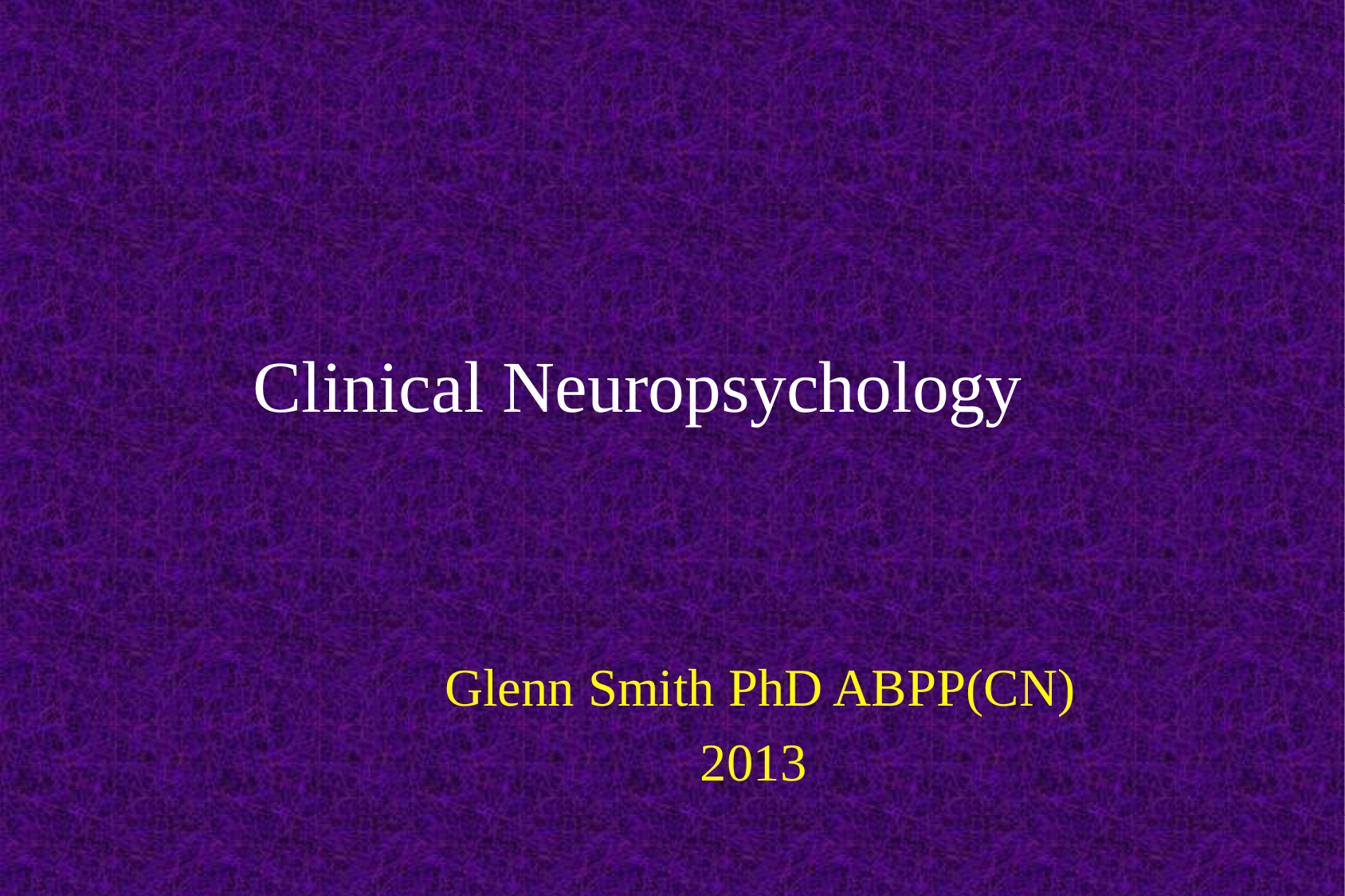

# Clinical Neuropsychology
Glenn Smith PhD ABPP(CN)
2013